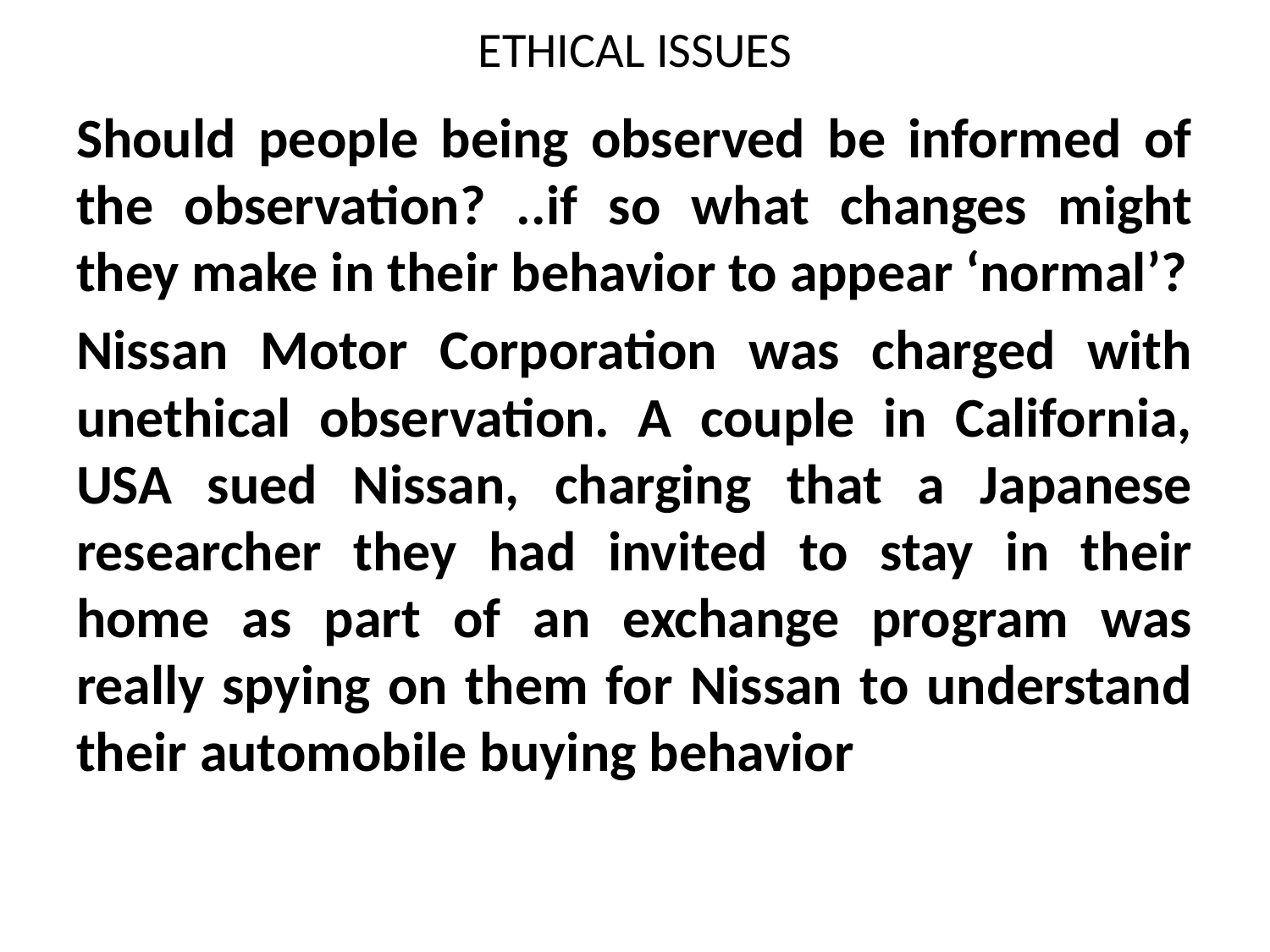

# ETHICAL ISSUES
Should people being observed be informed of the observation? ..if so what changes might they make in their behavior to appear ‘normal’?
Nissan Motor Corporation was charged with unethical observation. A couple in California, USA sued Nissan, charging that a Japanese researcher they had invited to stay in their home as part of an exchange program was really spying on them for Nissan to understand their automobile buying behavior